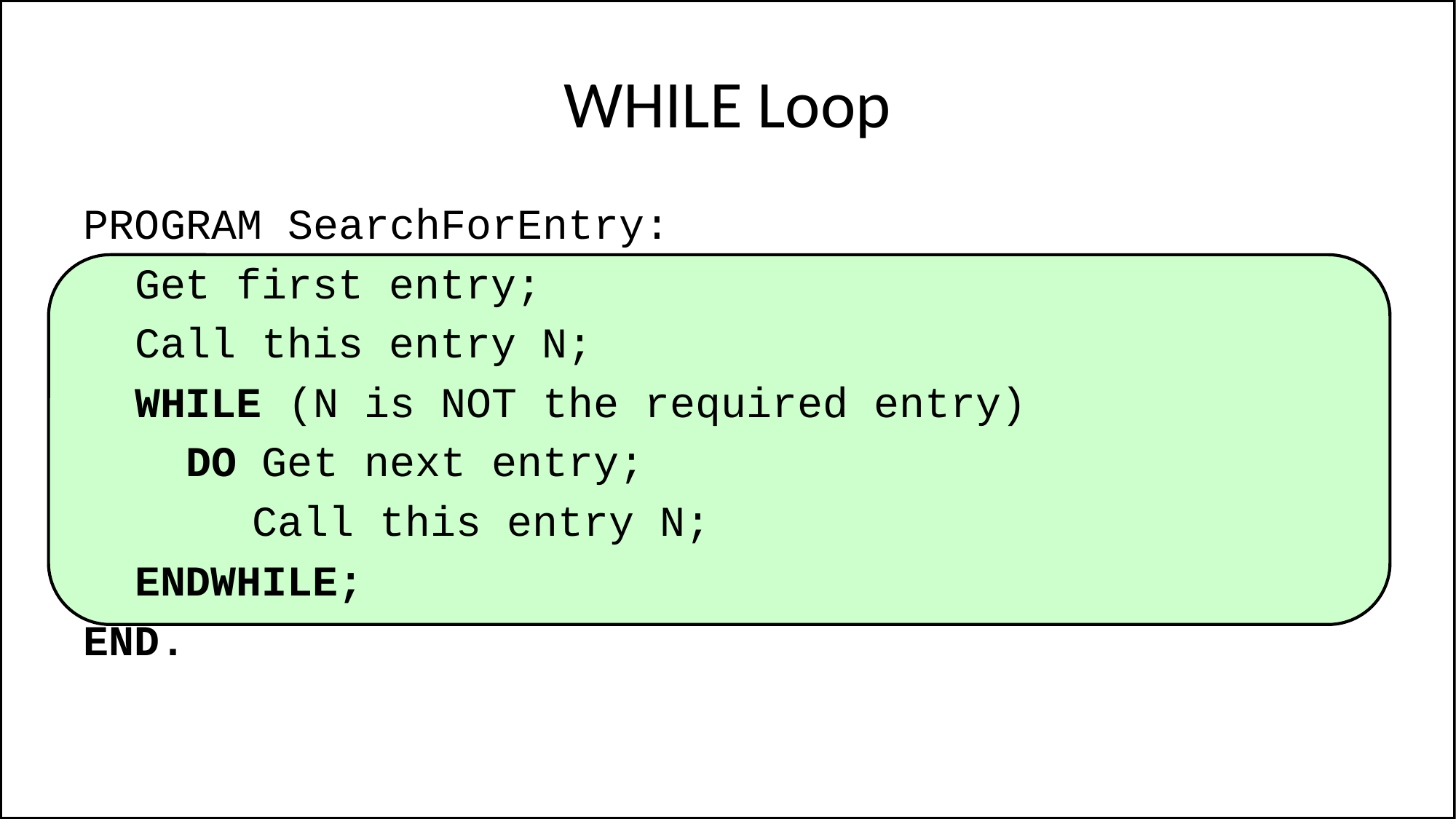

# WHILE Loop
PROGRAM SearchForEntry:
  Get first entry;
  Call this entry N;
  WHILE (N is NOT the required entry)
    DO Get next entry;
	     Call this entry N;
  ENDWHILE;
END.